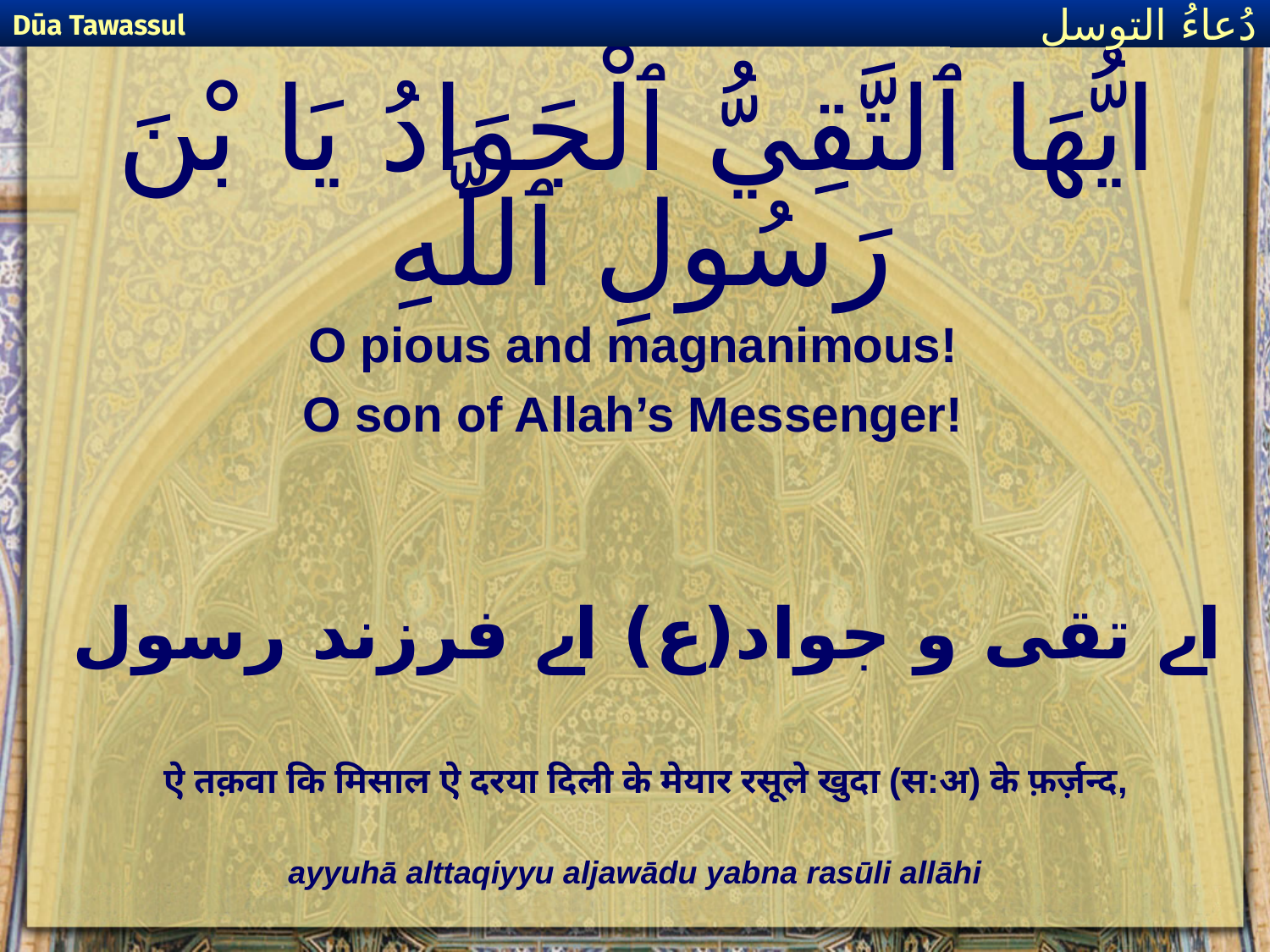

Dūa Tawassul
دُعاءُ التوسل
# ايُّهَا ٱلتَّقِيُّ ٱلْجَوَادُ يَا بْنَ رَسُولِ ٱللَّهِ
O pious and magnanimous!
O son of Allah’s Messenger!
اے تقی و جواد(ع) اے فرزند رسول
ऐ तक़वा कि मिसाल ऐ दरया दिली के मेयार रसूले खुदा (स:अ) के फ़र्ज़न्द,
ayyuhā alttaqiyyu aljawādu yabna rasūli allāhi